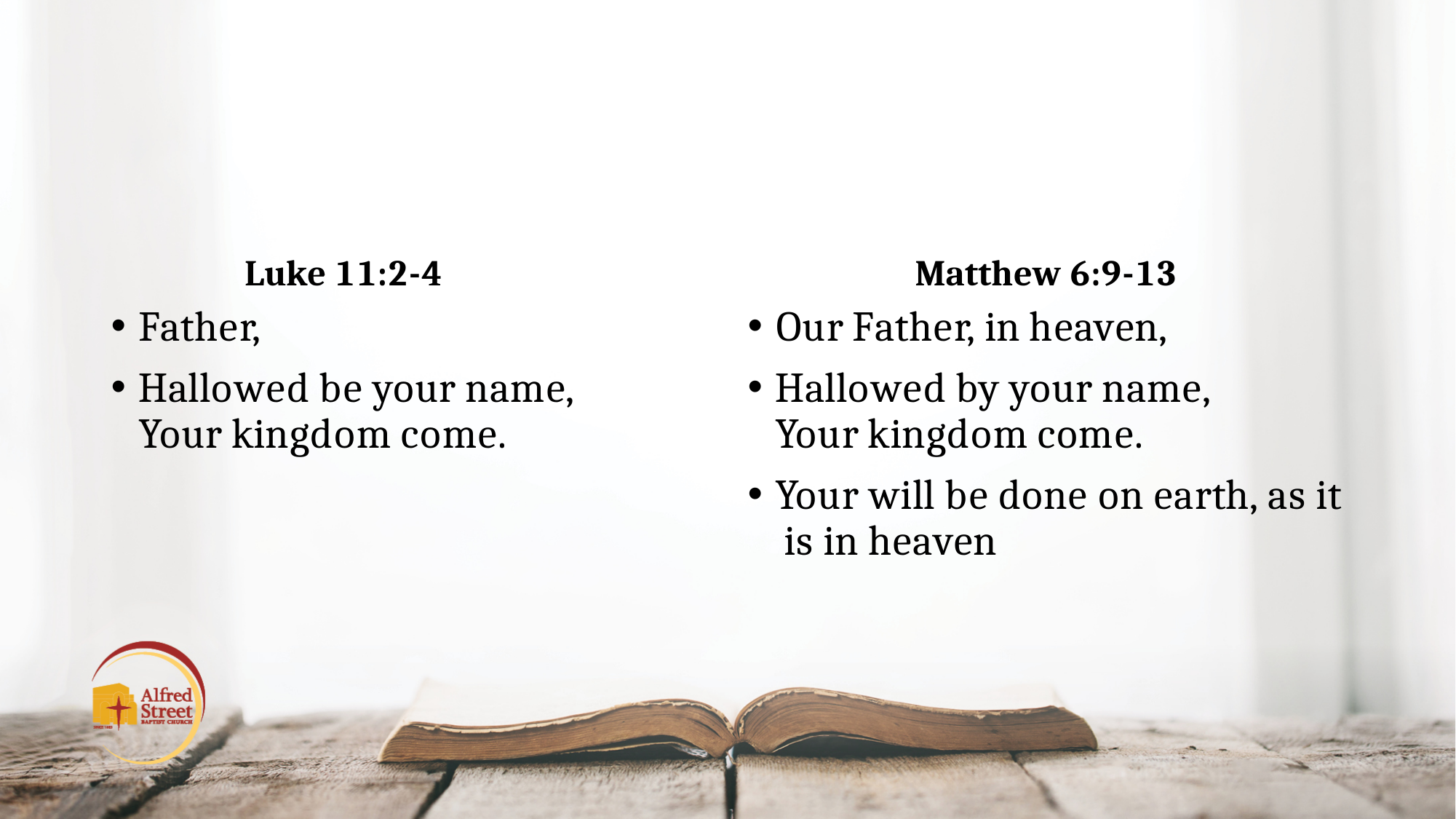

#
Luke 11:2-4
Matthew 6:9-13
Father,
Hallowed be your name,     Your kingdom come.

Our Father, in heaven,
Hallowed by your name,           Your kingdom come.
Your will be done on earth, as it  is in heaven